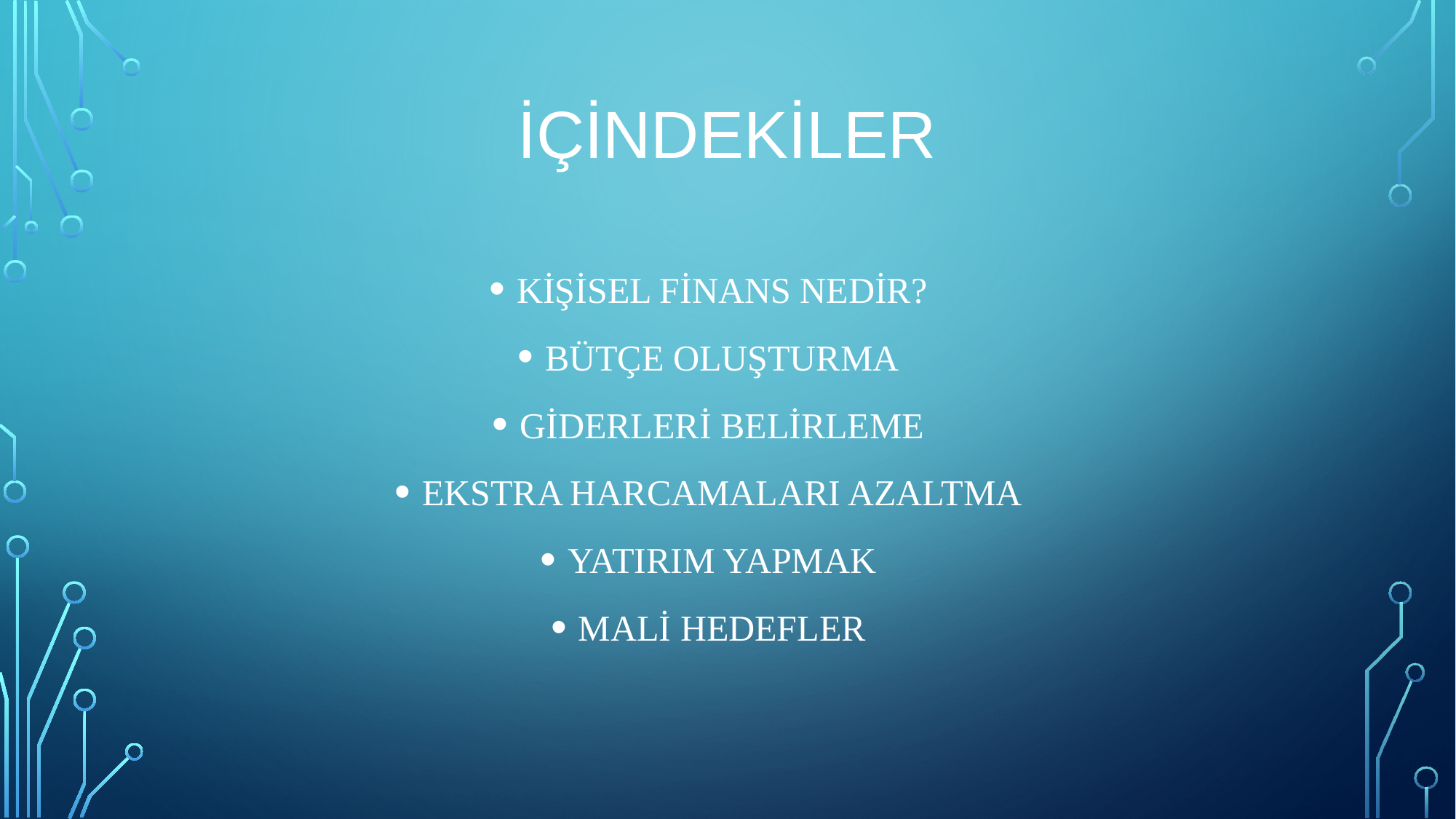

# İçindekiler
KİŞİSEL FİNANS NEDİR?
BÜTÇE OLUŞTURMA
GİDERLERİ BELİRLEME
EKSTRA HARCAMALARI AZALTMA
YATIRIM YAPMAK
MALİ HEDEFLER